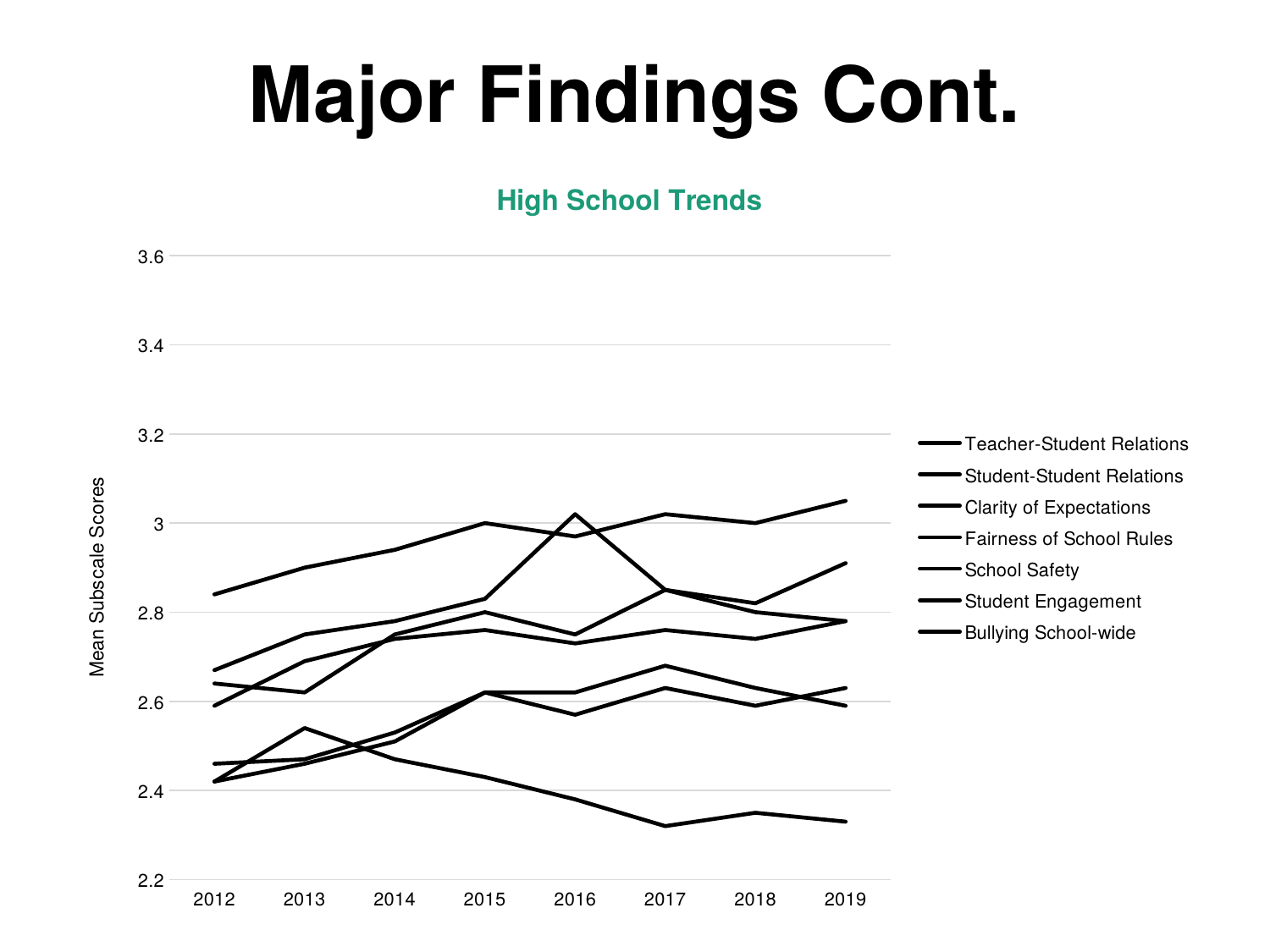

# Major Findings Cont.

### Chart: High School Trends

| Category | Teacher-Student Relations | Student-Student Relations | Clarity of Expectations | Fairness of School Rules | School Safety | Student Engagement | Bullying School-wide |
|---|---|---|---|---|---|---|---|
| 2012 | 2.67 | 2.46 | 2.84 | 2.59 | 2.64 | 2.42 | 2.42 |
| 2013 | 2.75 | 2.47 | 2.9 | 2.69 | 2.62 | 2.46 | 2.54 |
| 2014 | 2.78 | 2.53 | 2.94 | 2.74 | 2.75 | 2.51 | 2.47 |
| 2015 | 2.83 | 2.62 | 3.0 | 2.76 | 2.8 | 2.62 | 2.43 |
| 2016 | 3.02 | 2.57 | 2.97 | 2.73 | 2.75 | 2.62 | 2.38 |
| 2017 | 2.85 | 2.63 | 3.02 | 2.76 | 2.85 | 2.68 | 2.32 |
| 2018 | 2.82 | 2.59 | 3.0 | 2.74 | 2.8 | 2.63 | 2.35 |
| 2019 | 2.91 | 2.63 | 3.05 | 2.78 | 2.78 | 2.59 | 2.33 |